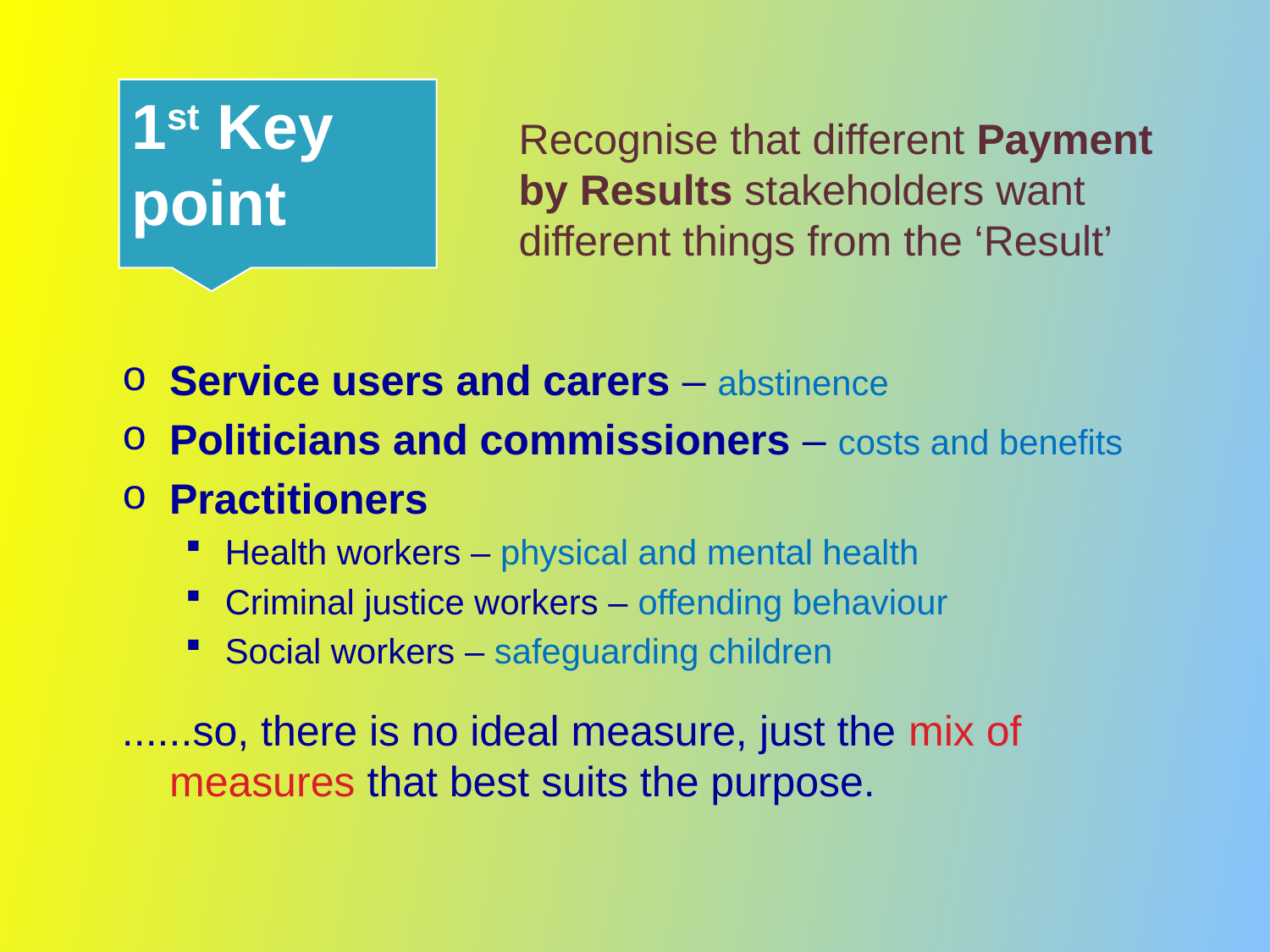

1st Key point
# Recognise that different Payment by Results stakeholders want different things from the ‘Result’
Service users and carers – abstinence
Politicians and commissioners – costs and benefits
Practitioners
Health workers – physical and mental health
Criminal justice workers – offending behaviour
Social workers – safeguarding children

......so, there is no ideal measure, just the mix of measures that best suits the purpose.